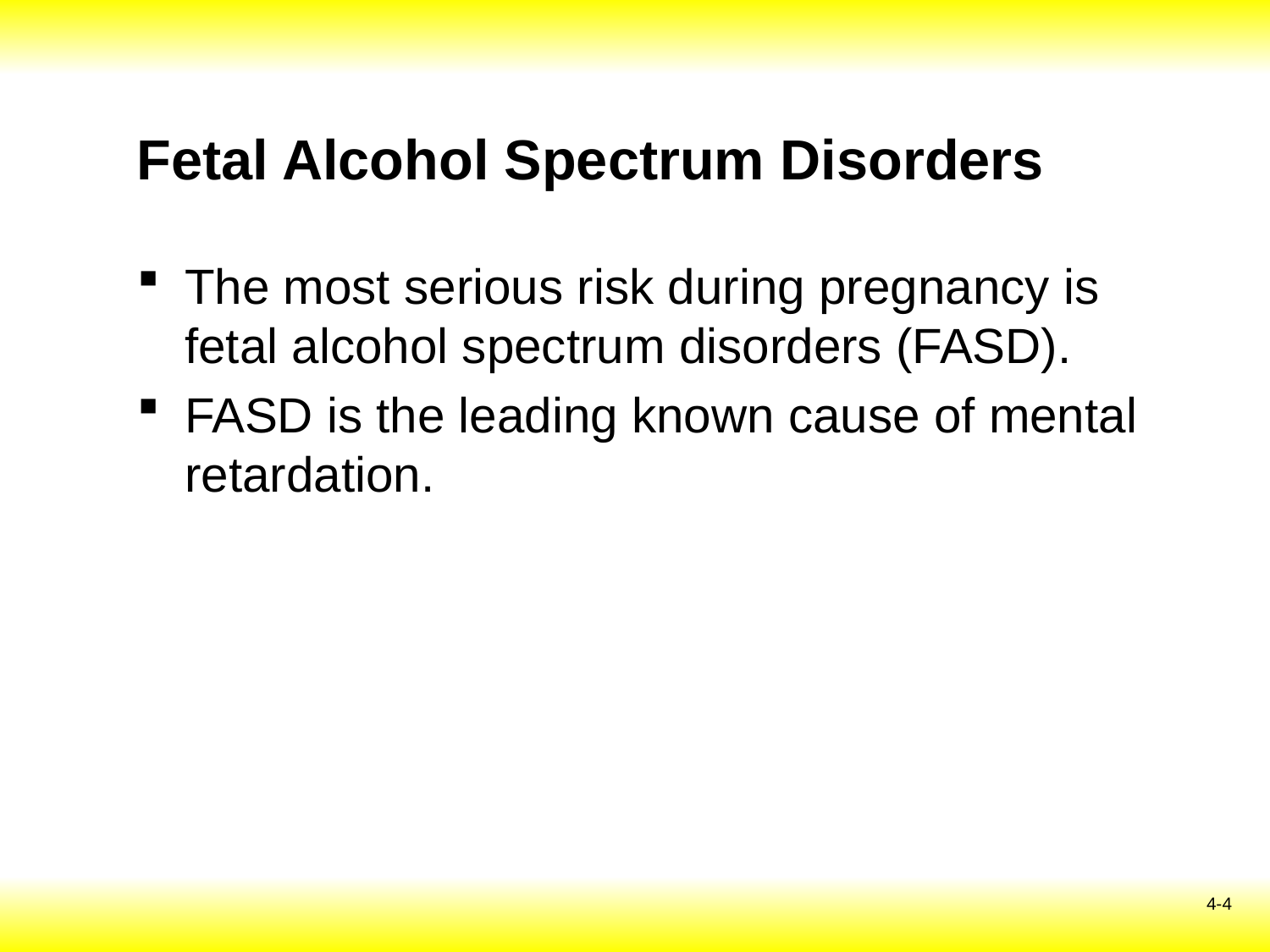

# Fetal Alcohol Spectrum Disorders
The most serious risk during pregnancy is fetal alcohol spectrum disorders (FASD).
FASD is the leading known cause of mental retardation.
4-4